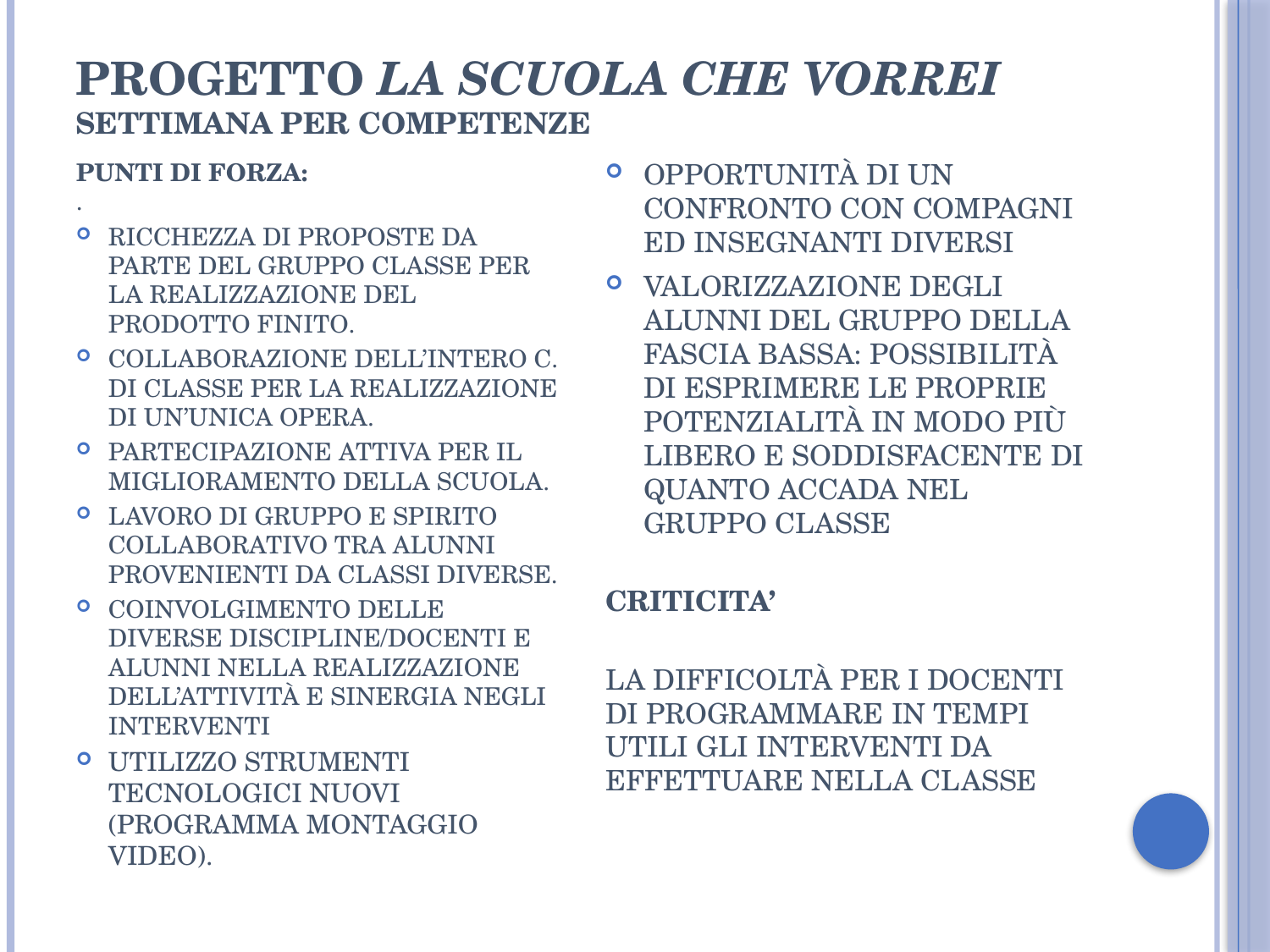

# PROGETTO LA SCUOLA CHE VORREI settimana per competenze

Opportunità di un confronto con compagni ed insegnanti diversi
Valorizzazione degli alunni del gruppo della fascia bassa: possibilità di esprimere le proprie potenzialità in modo più libero e soddisfacente di quanto accada nel gruppo classe
CRITICITA’
La difficoltà per i docenti di programmare in tempi utili gli interventi da effettuare nella classe

PUNTI DI FORZA:
.
Ricchezza di proposte da parte del gruppo classe per la realizzazione del prodotto finito.
Collaborazione dell’intero C. di Classe per la realizzazione di un’unica opera.
Partecipazione attiva per il miglioramento della scuola.
Lavoro di gruppo e spirito collaborativo tra alunni provenienti da classi diverse.
Coinvolgimento delle diverse discipline/docenti e alunni nella realizzazione dell’attività e sinergia negli interventi
Utilizzo strumenti tecnologici nuovi (programma montaggio video).